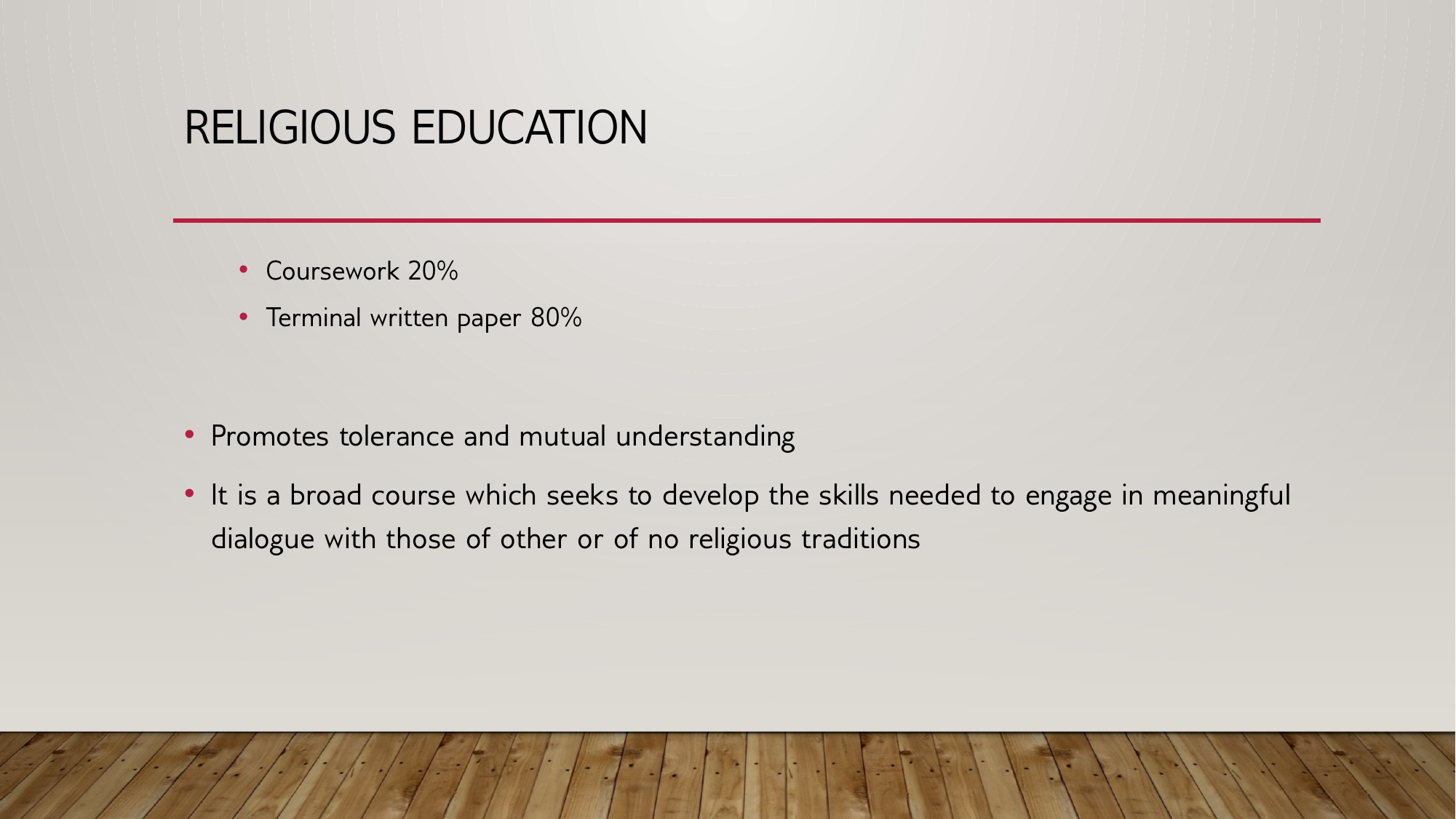

# Religious education
Coursework 20%​
Terminal written paper 80%

Promotes tolerance and mutual understanding​
It is a broad course which seeks to develop the skills needed to engage in meaningful dialogue with those of other or of no religious traditions​